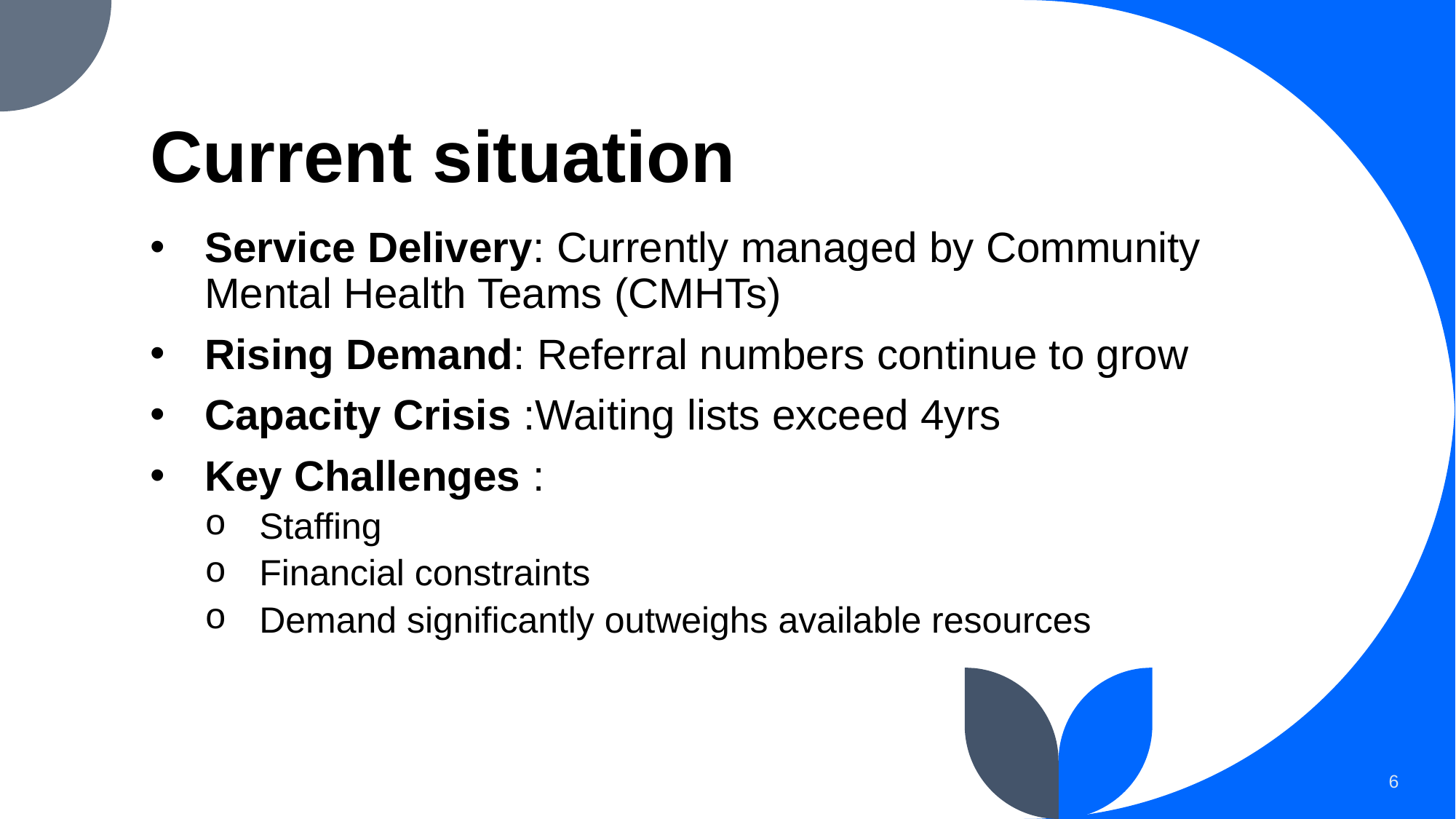

# Current situation
Service Delivery: Currently managed by Community Mental Health Teams (CMHTs)
Rising Demand: Referral numbers continue to grow
Capacity Crisis :Waiting lists exceed 4yrs
Key Challenges :
Staffing
Financial constraints
Demand significantly outweighs available resources

6